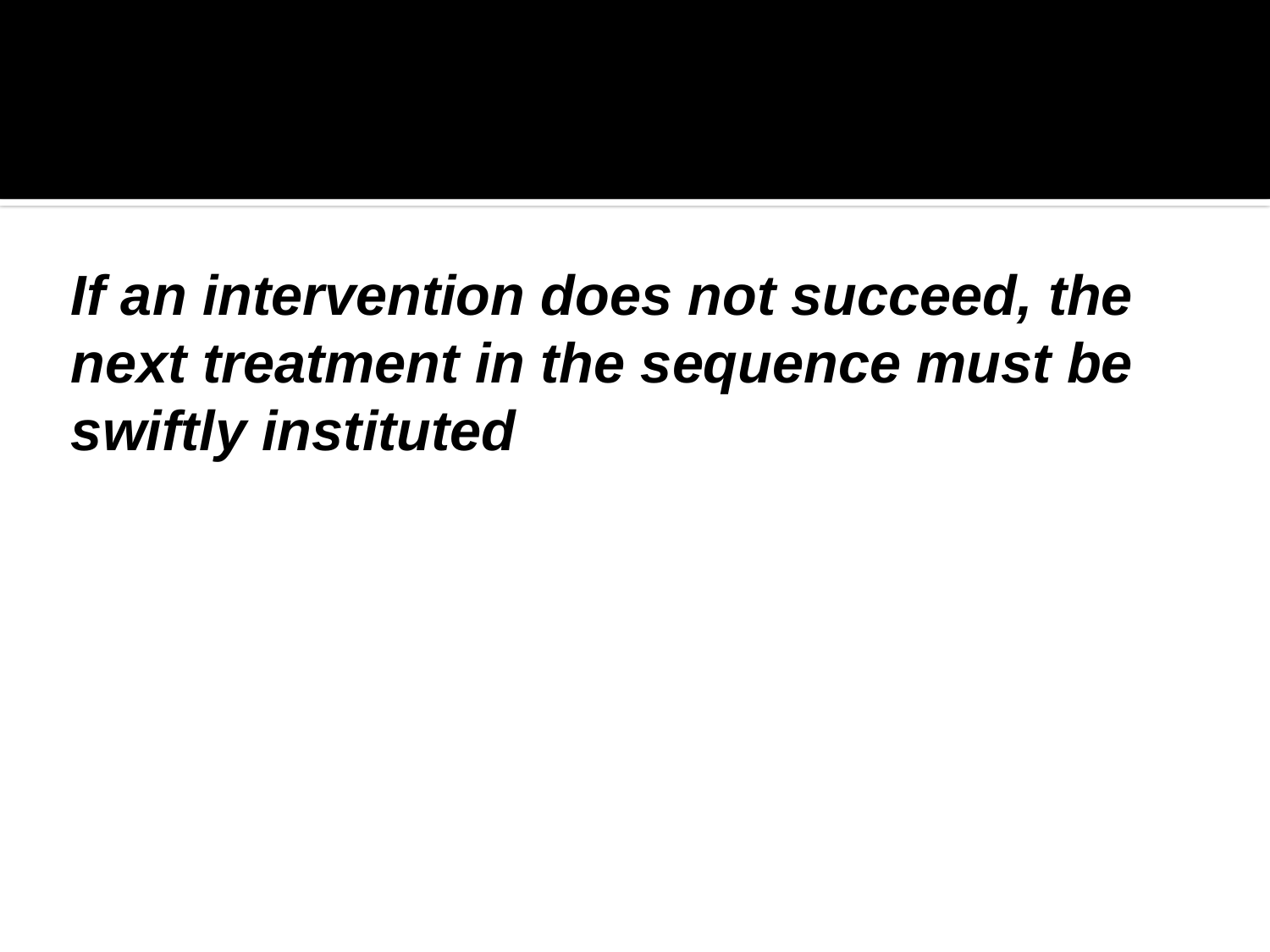

#
If an intervention does not succeed, the next treatment in the sequence must be swiftly instituted